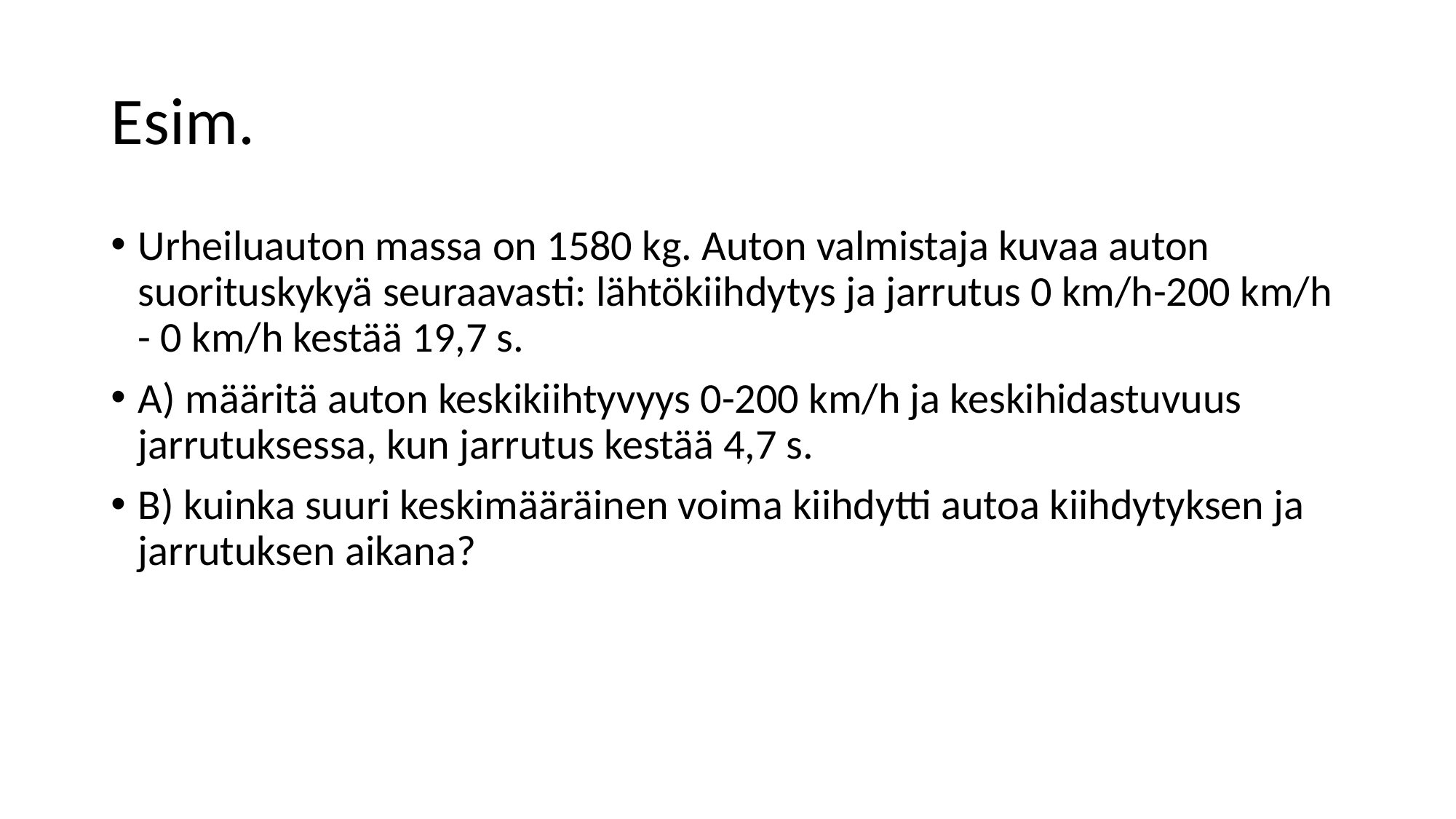

# Esim.
Urheiluauton massa on 1580 kg. Auton valmistaja kuvaa auton suorituskykyä seuraavasti: lähtökiihdytys ja jarrutus 0 km/h-200 km/h - 0 km/h kestää 19,7 s.
A) määritä auton keskikiihtyvyys 0-200 km/h ja keskihidastuvuus jarrutuksessa, kun jarrutus kestää 4,7 s.
B) kuinka suuri keskimääräinen voima kiihdytti autoa kiihdytyksen ja jarrutuksen aikana?